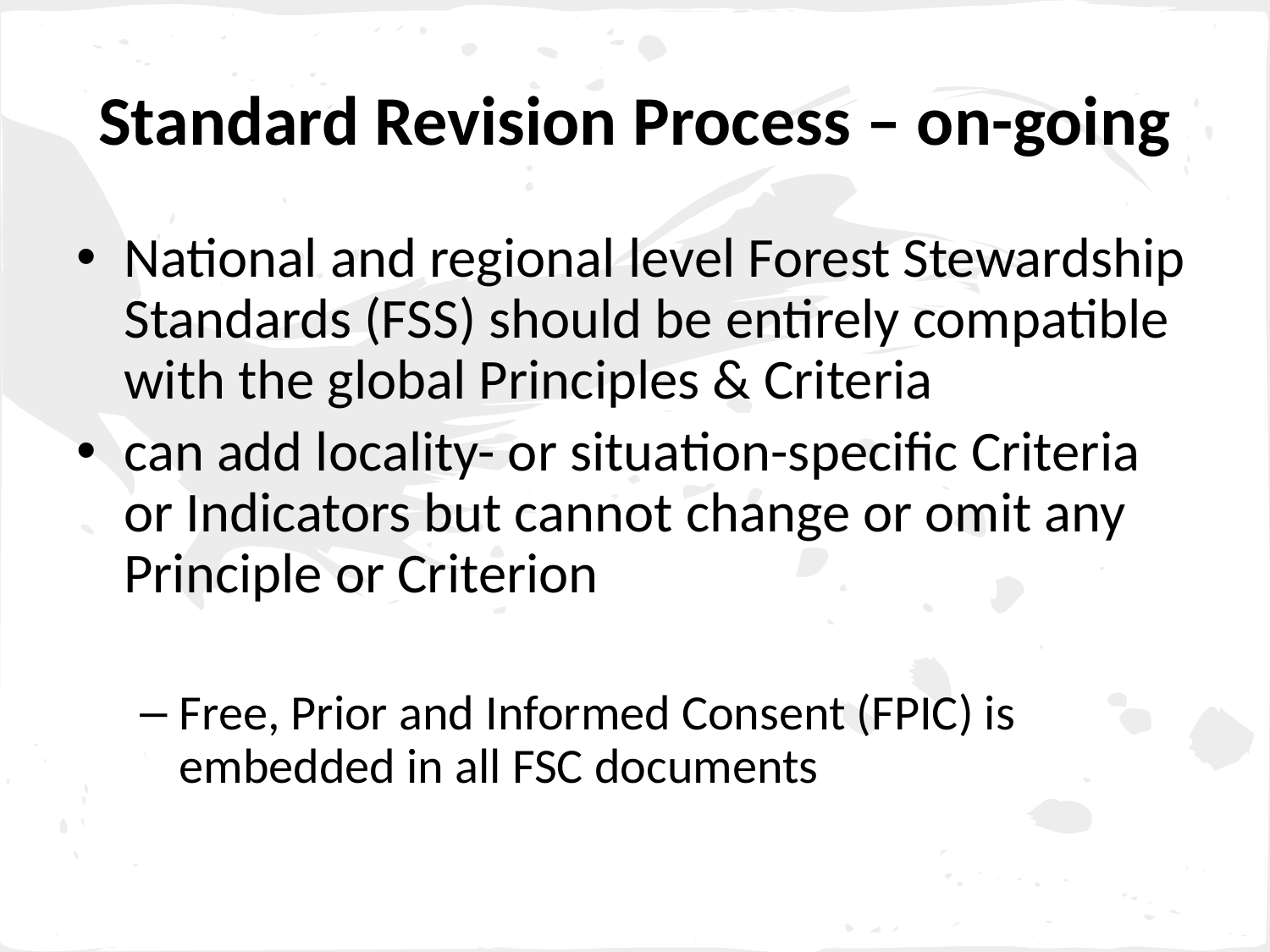

# Standard Revision Process – on-going
National and regional level Forest Stewardship Standards (FSS) should be entirely compatible with the global Principles & Criteria
can add locality- or situation-specific Criteria or Indicators but cannot change or omit any Principle or Criterion

Free, Prior and Informed Consent (FPIC) is embedded in all FSC documents